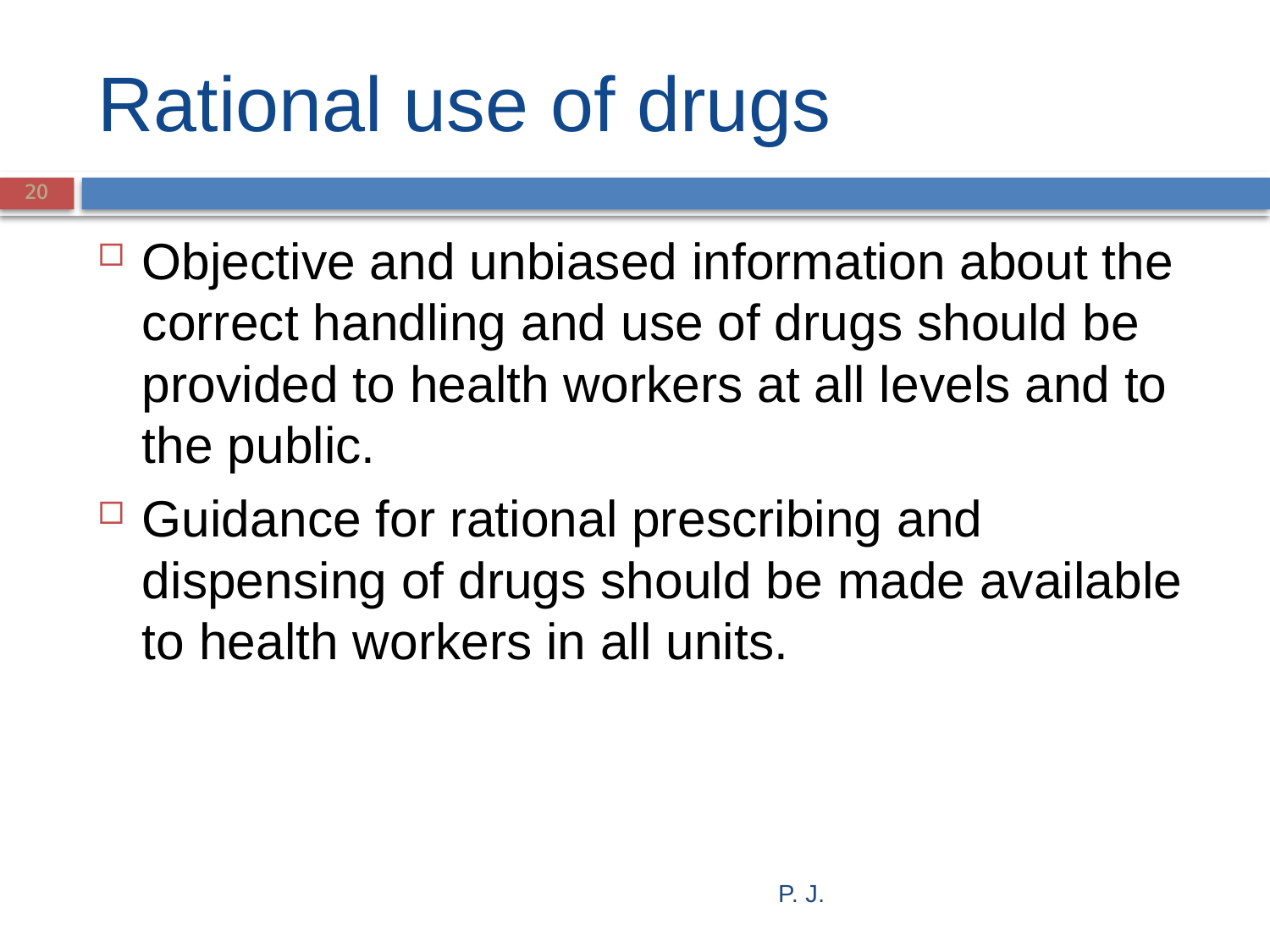

# Rational use of drugs
20
Objective and unbiased information about the correct handling and use of drugs should be provided to health workers at all levels and to the public.
Guidance for rational prescribing and dispensing of drugs should be made available to health workers in all units.

P. J.